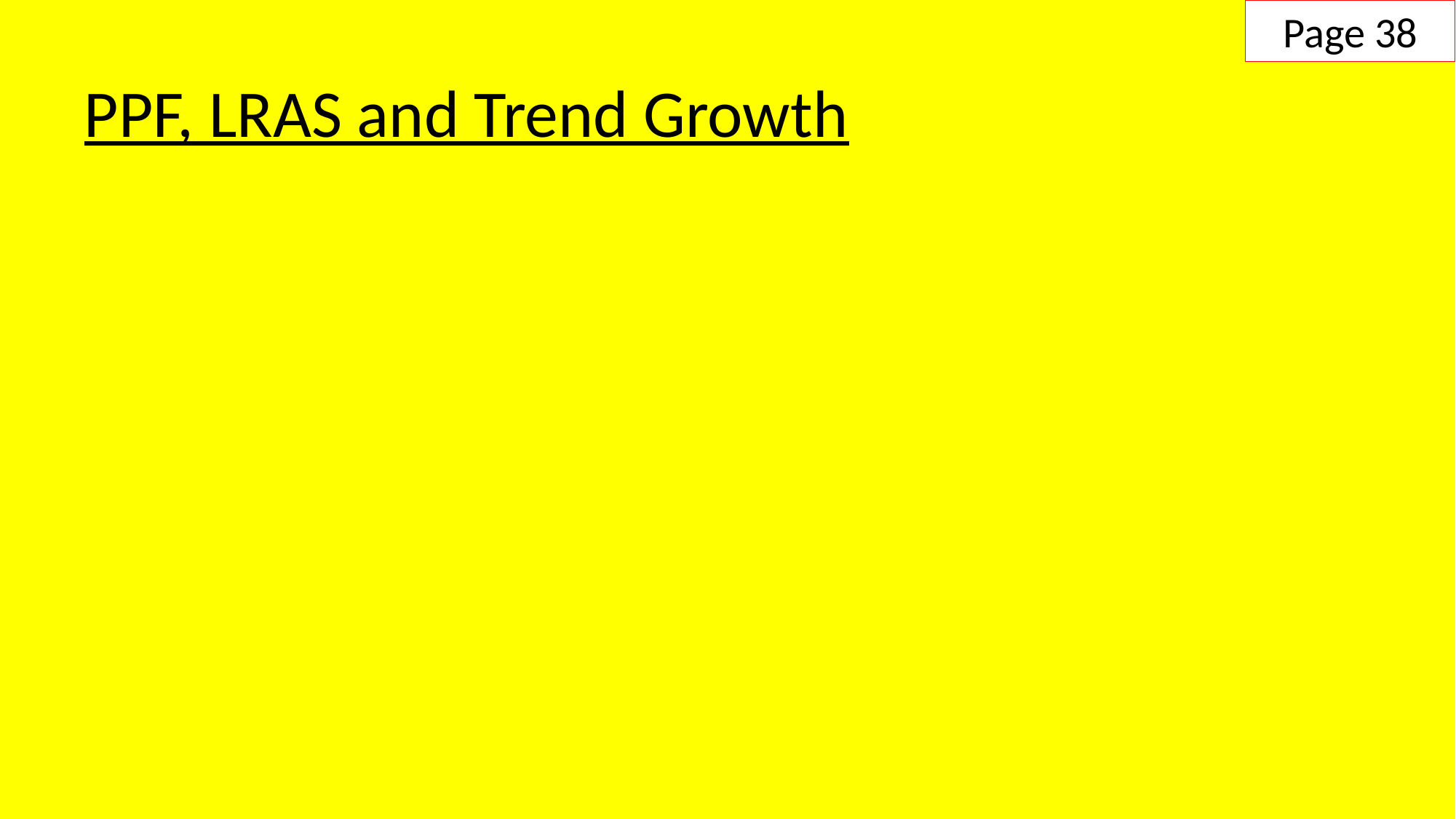

Page 38
# PPF, LRAS and Trend Growth